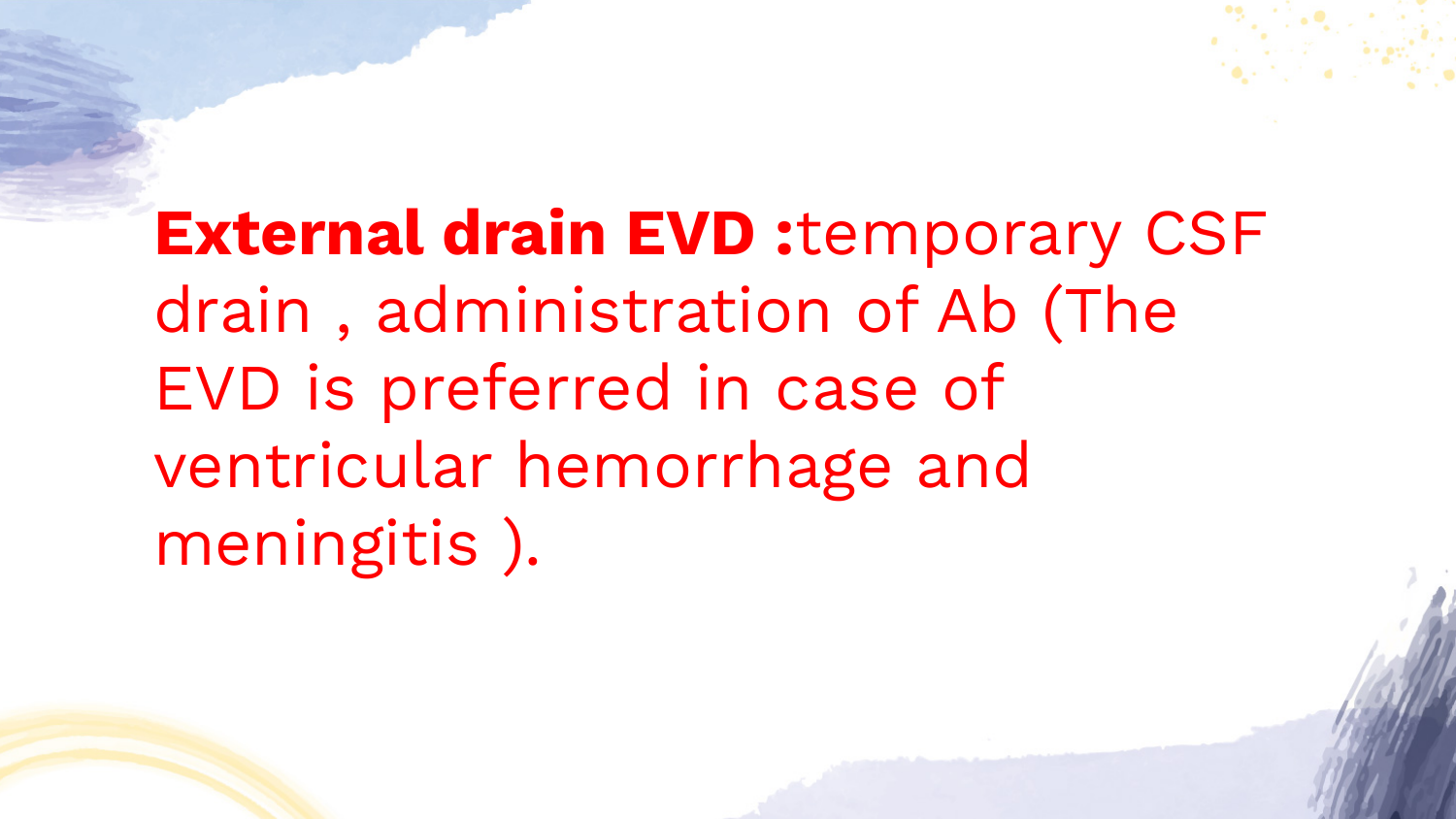

External drain EVD :temporary CSF drain , administration of Ab (The EVD is preferred in case of ventricular hemorrhage and meningitis ).